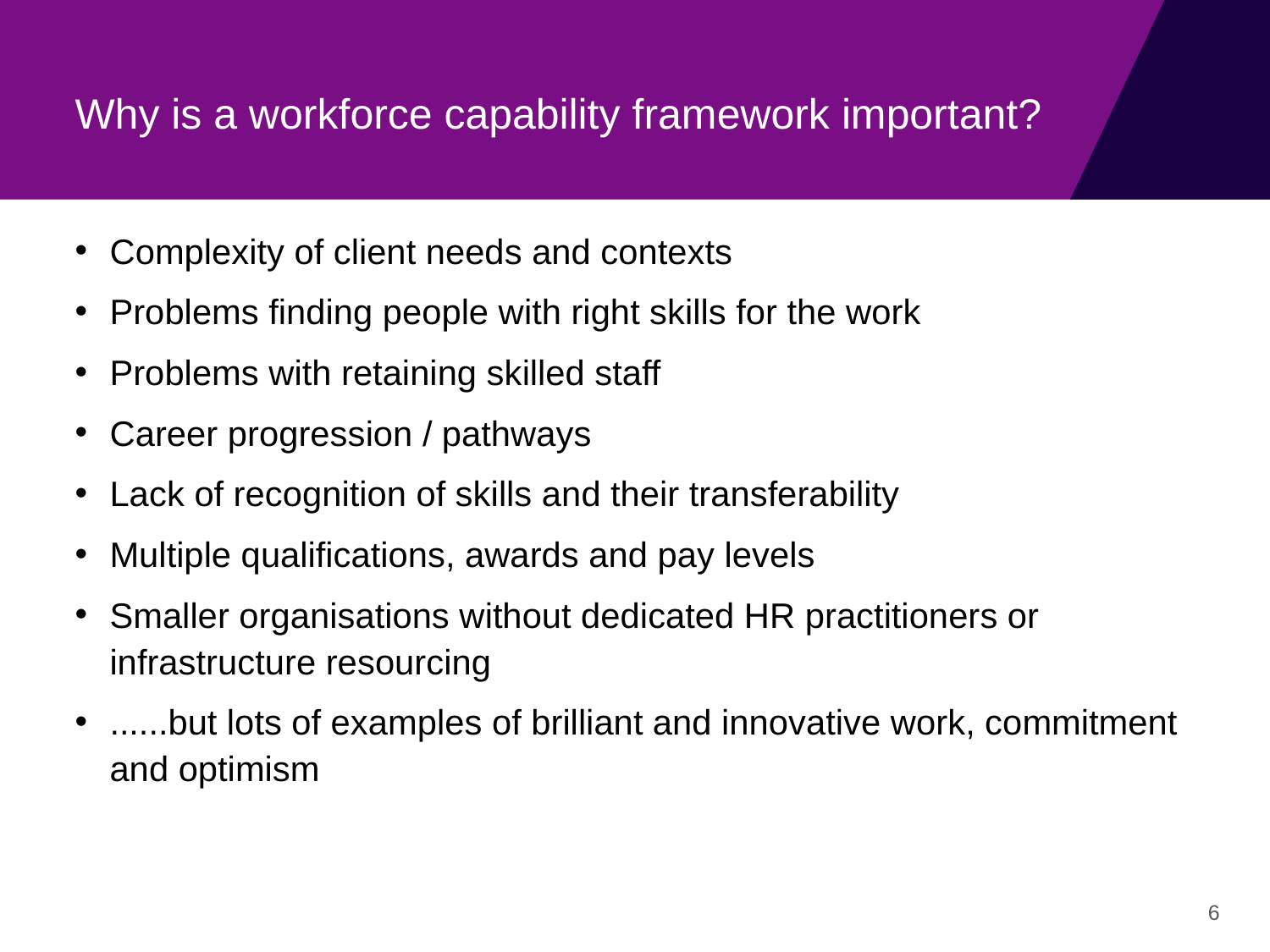

# Why is a workforce capability framework important?
Complexity of client needs and contexts
Problems finding people with right skills for the work
Problems with retaining skilled staff
Career progression / pathways
Lack of recognition of skills and their transferability
Multiple qualifications, awards and pay levels
Smaller organisations without dedicated HR practitioners or infrastructure resourcing
......but lots of examples of brilliant and innovative work, commitment and optimism
6